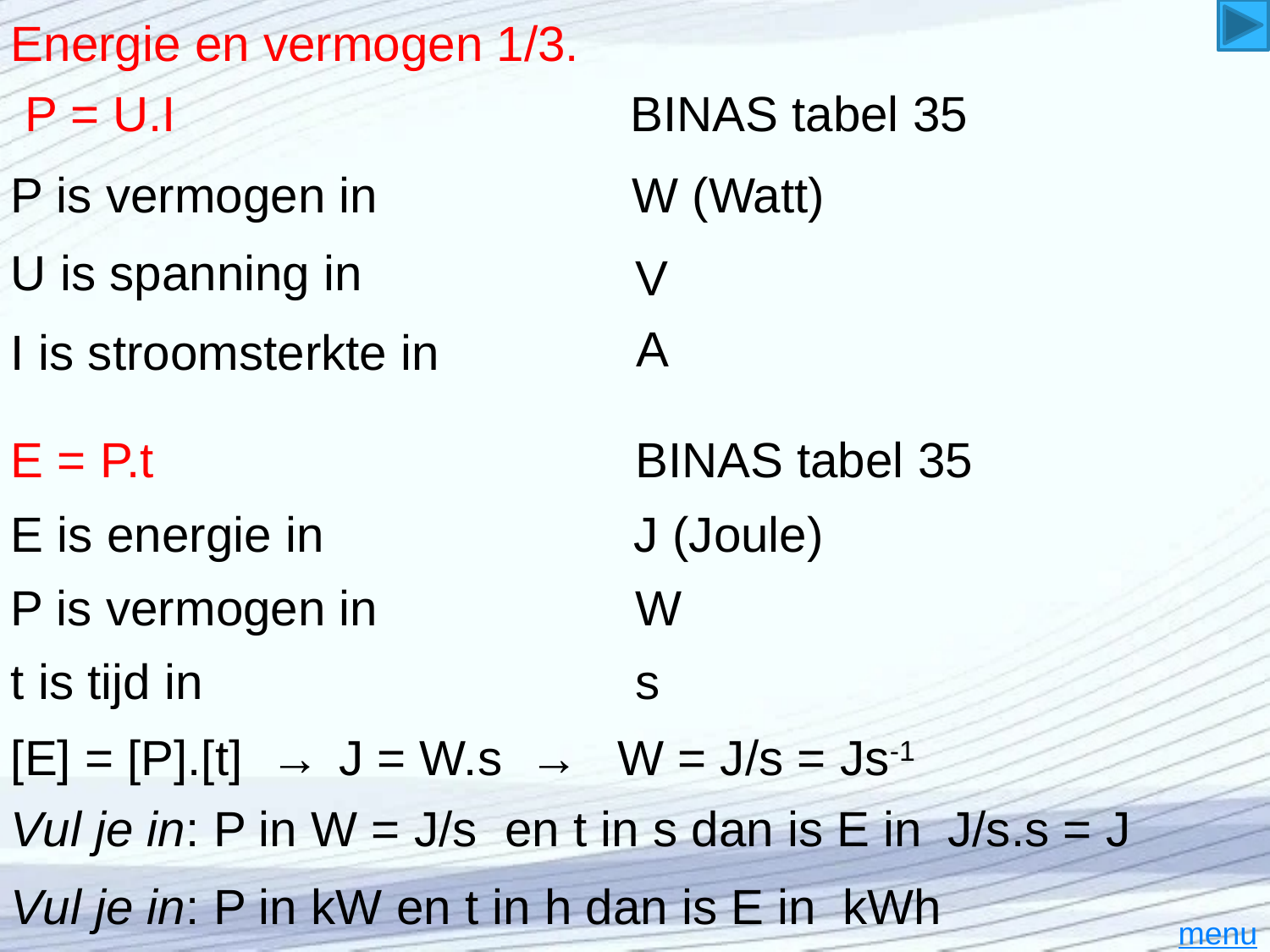

# Energie en vermogen 1/3.
P = U.I                                 BINAS tabel 35
P is vermogen in
W (Watt)
U is spanning in
V
A
I is stroomsterkte in
E = P.t                                   BINAS tabel 35
E is energie in
J (Joule)
P is vermogen in
W
t is tijd in
s
[E] = [P].[t]  →
J = W.s  →
W = J/s = Js-1
Vul je in: P in W = J/s  en t in s dan is E in
J/s.s = J
Vul je in: P in kW en t in h dan is E in
kWh
menu